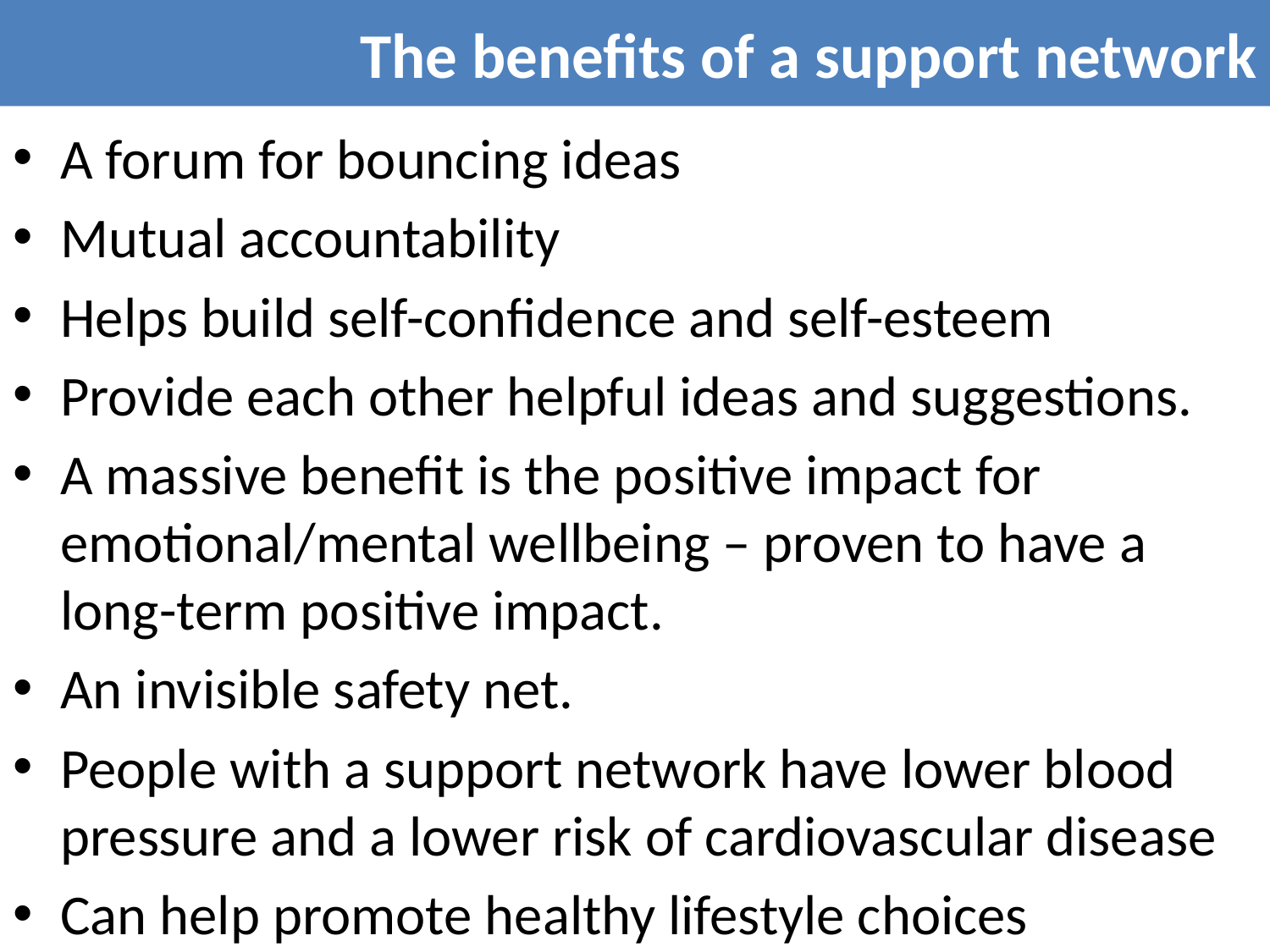

The benefits of a support network
A forum for bouncing ideas
Mutual accountability
Helps build self-confidence and self-esteem
Provide each other helpful ideas and suggestions.
A massive benefit is the positive impact for emotional/mental wellbeing – proven to have a long-term positive impact.
An invisible safety net.
People with a support network have lower blood pressure and a lower risk of cardiovascular disease
Can help promote healthy lifestyle choices